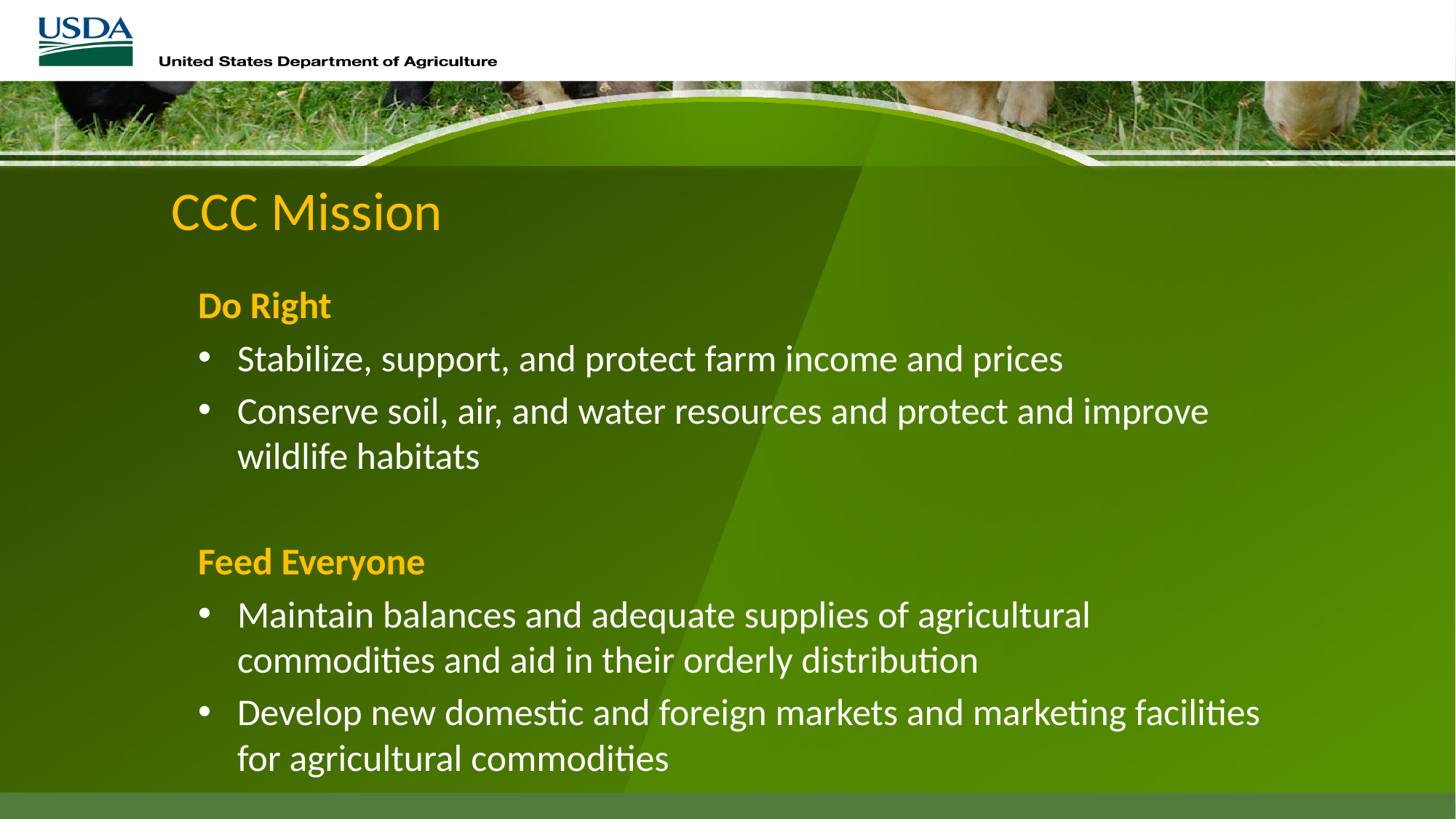

# CCC Mission
Do Right
Stabilize, support, and protect farm income and prices
Conserve soil, air, and water resources and protect and improve wildlife habitats

Feed Everyone
Maintain balances and adequate supplies of agricultural commodities and aid in their orderly distribution
Develop new domestic and foreign markets and marketing facilities for agricultural commodities